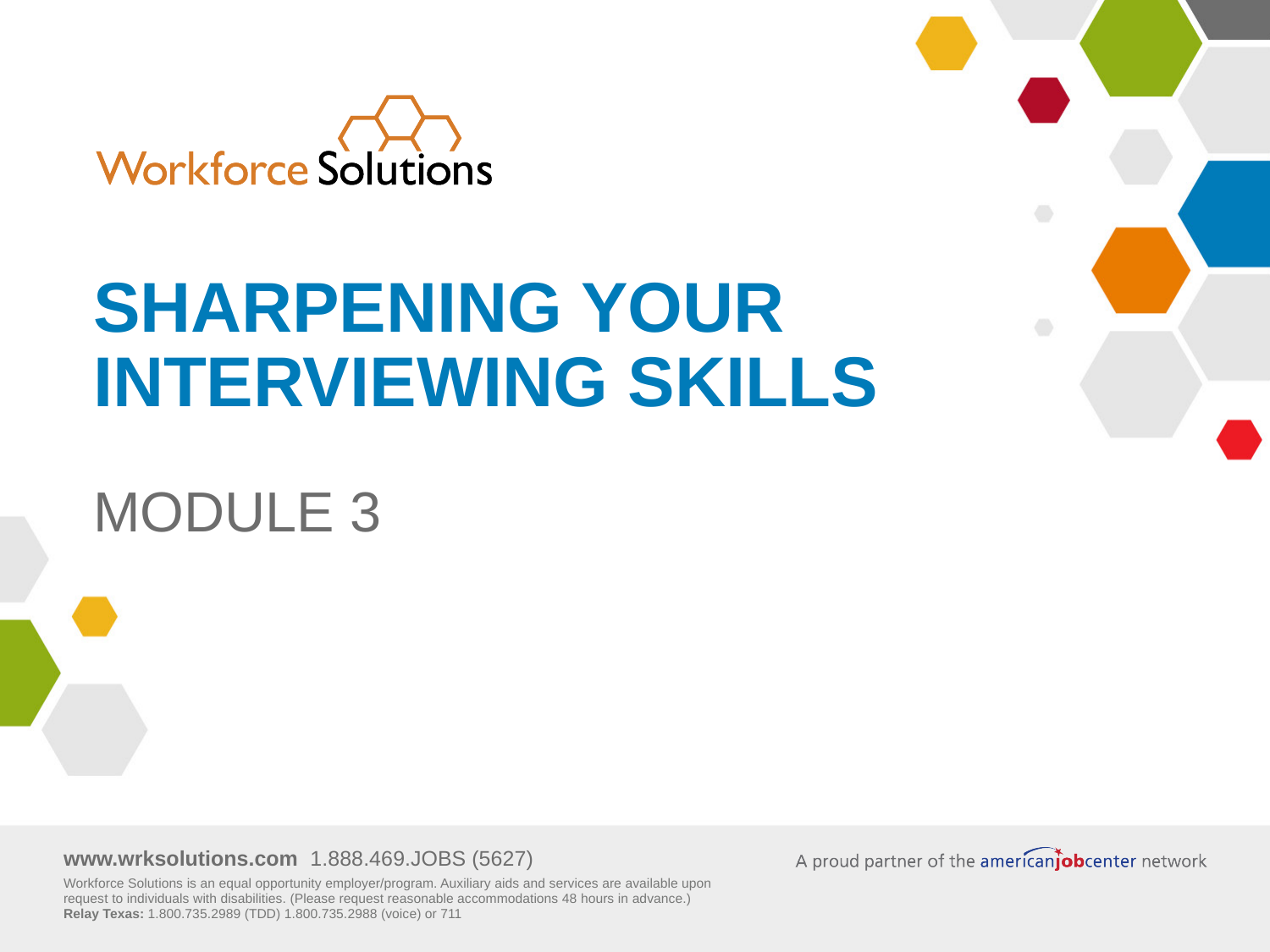

# Sharpening your interviewing skills
Module 3